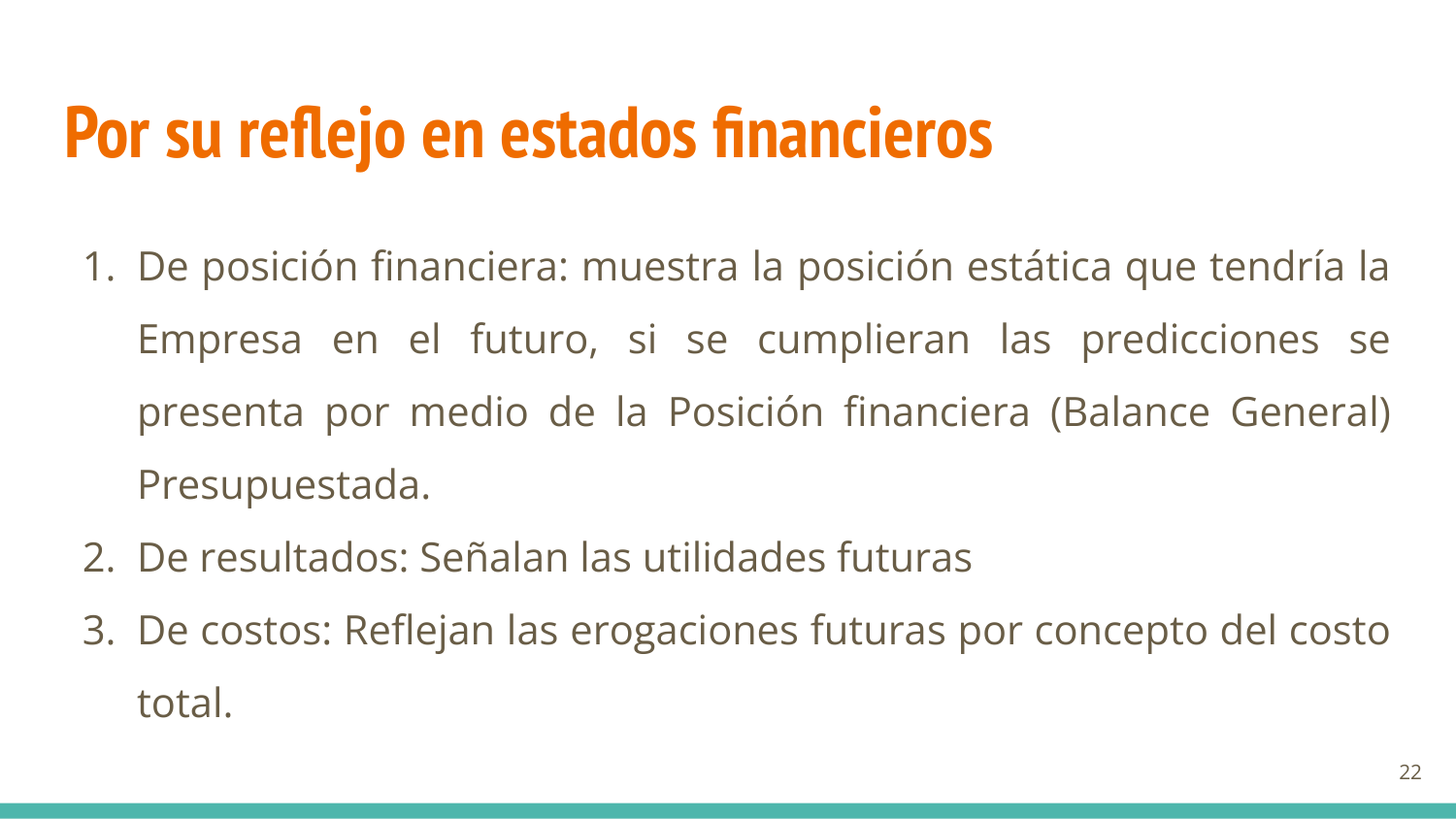

# Por su reflejo en estados financieros
De posición financiera: muestra la posición estática que tendría la Empresa en el futuro, si se cumplieran las predicciones se presenta por medio de la Posición financiera (Balance General) Presupuestada.
De resultados: Señalan las utilidades futuras
De costos: Reflejan las erogaciones futuras por concepto del costo total.
22